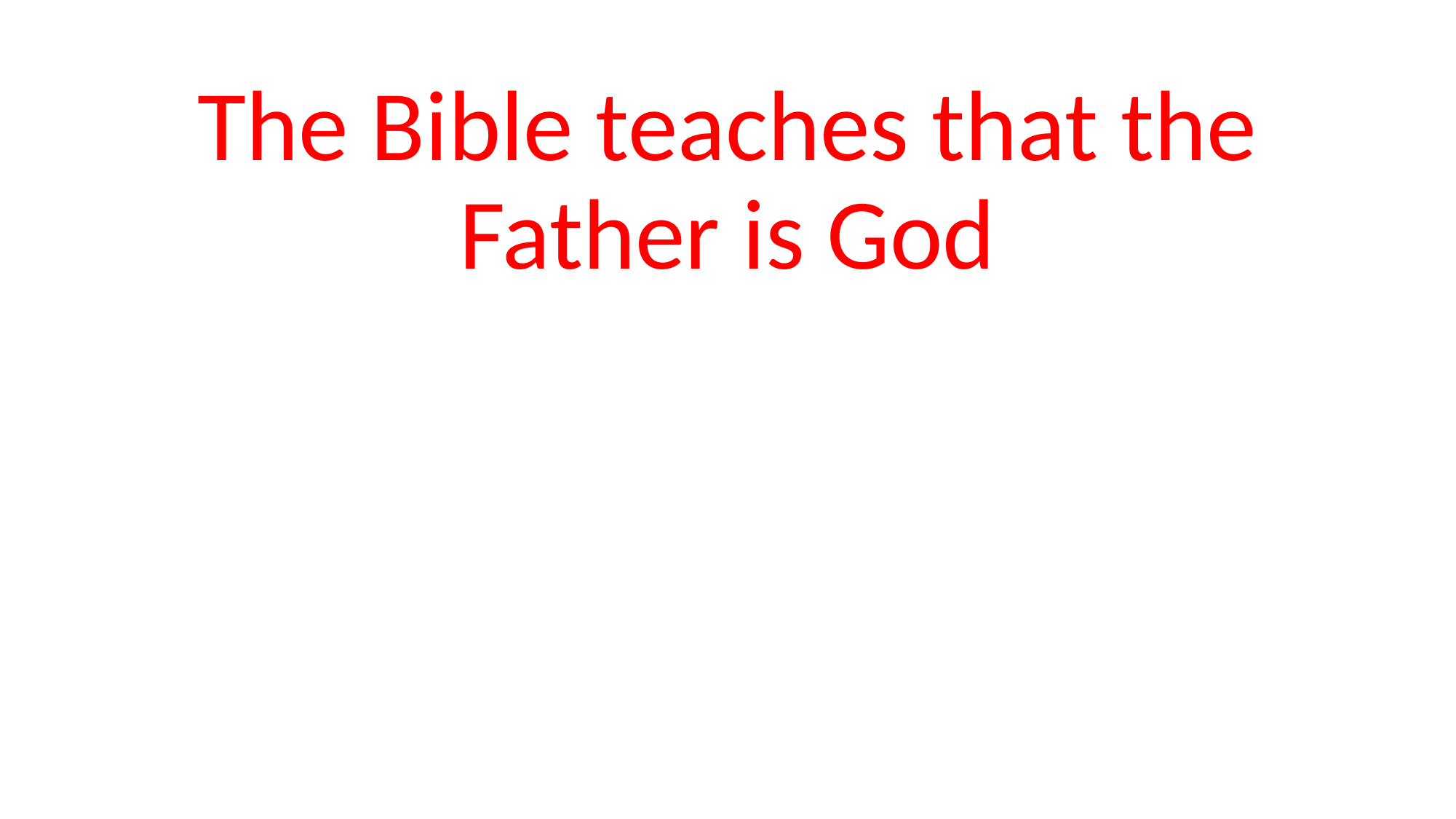

The Bible teaches that the Father is God